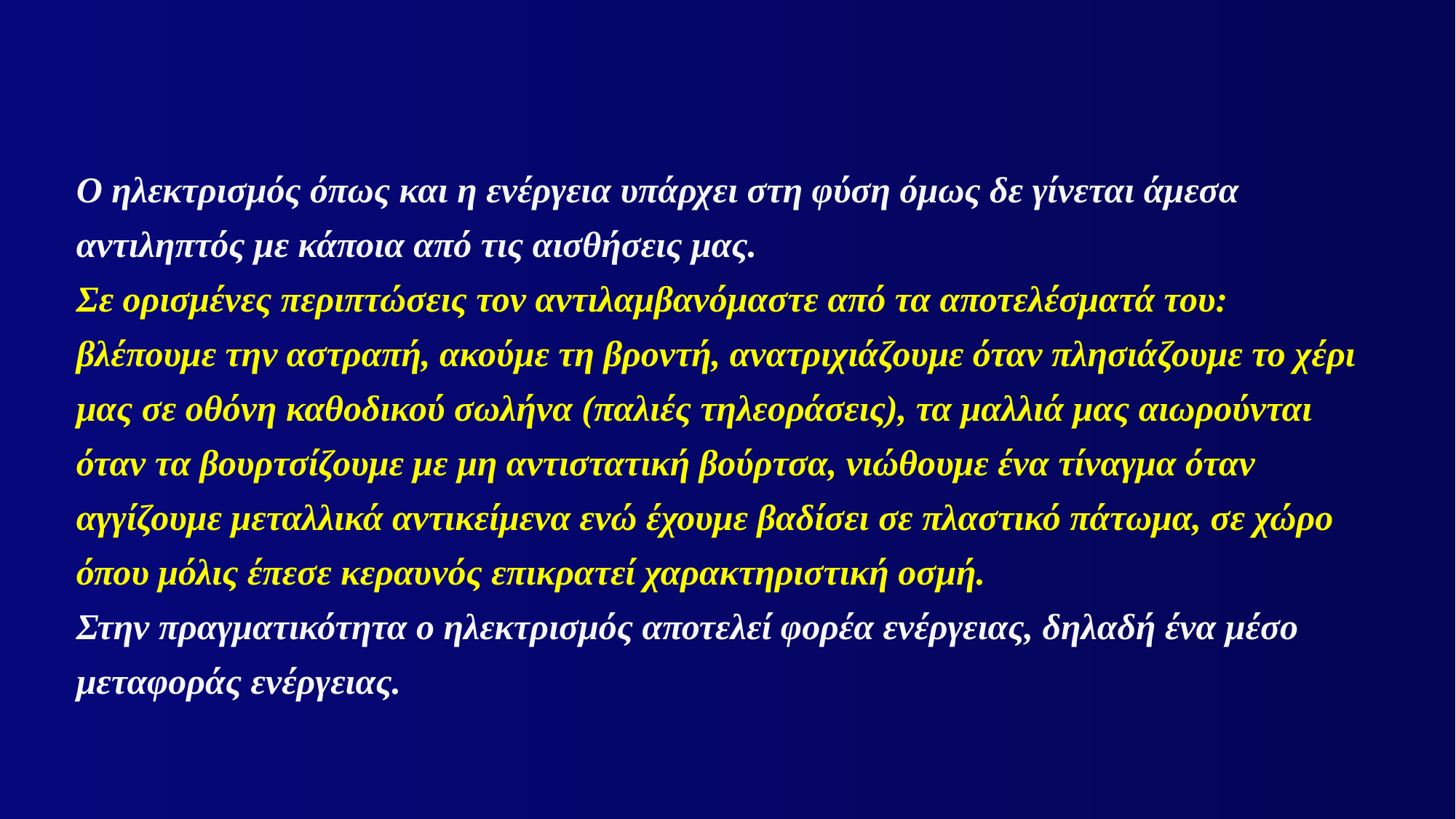

Ο ηλεκτρισμός όπως και η ενέργεια υπάρχει στη φύση όμως δε γίνεται άμεσα αντιληπτός με κάποια από τις αισθήσεις μας.
Σε ορισμένες περιπτώσεις τον αντιλαμβανόμαστε από τα αποτελέσματά του:
βλέπουμε την αστραπή, ακούμε τη βροντή, ανατριχιάζουμε όταν πλησιάζουμε το χέρι μας σε οθόνη καθοδικού σωλήνα (παλιές τηλεοράσεις), τα μαλλιά μας αιωρούνται όταν τα βουρτσίζουμε με μη αντιστατική βούρτσα, νιώθουμε ένα τίναγμα όταν αγγίζουμε μεταλλικά αντικείμενα ενώ έχουμε βαδίσει σε πλαστικό πάτωμα, σε χώρο όπου μόλις έπεσε κεραυνός επικρατεί χαρακτηριστική οσμή.
Στην πραγματικότητα ο ηλεκτρισμός αποτελεί φορέα ενέργειας, δηλαδή ένα μέσο μεταφοράς ενέργειας.